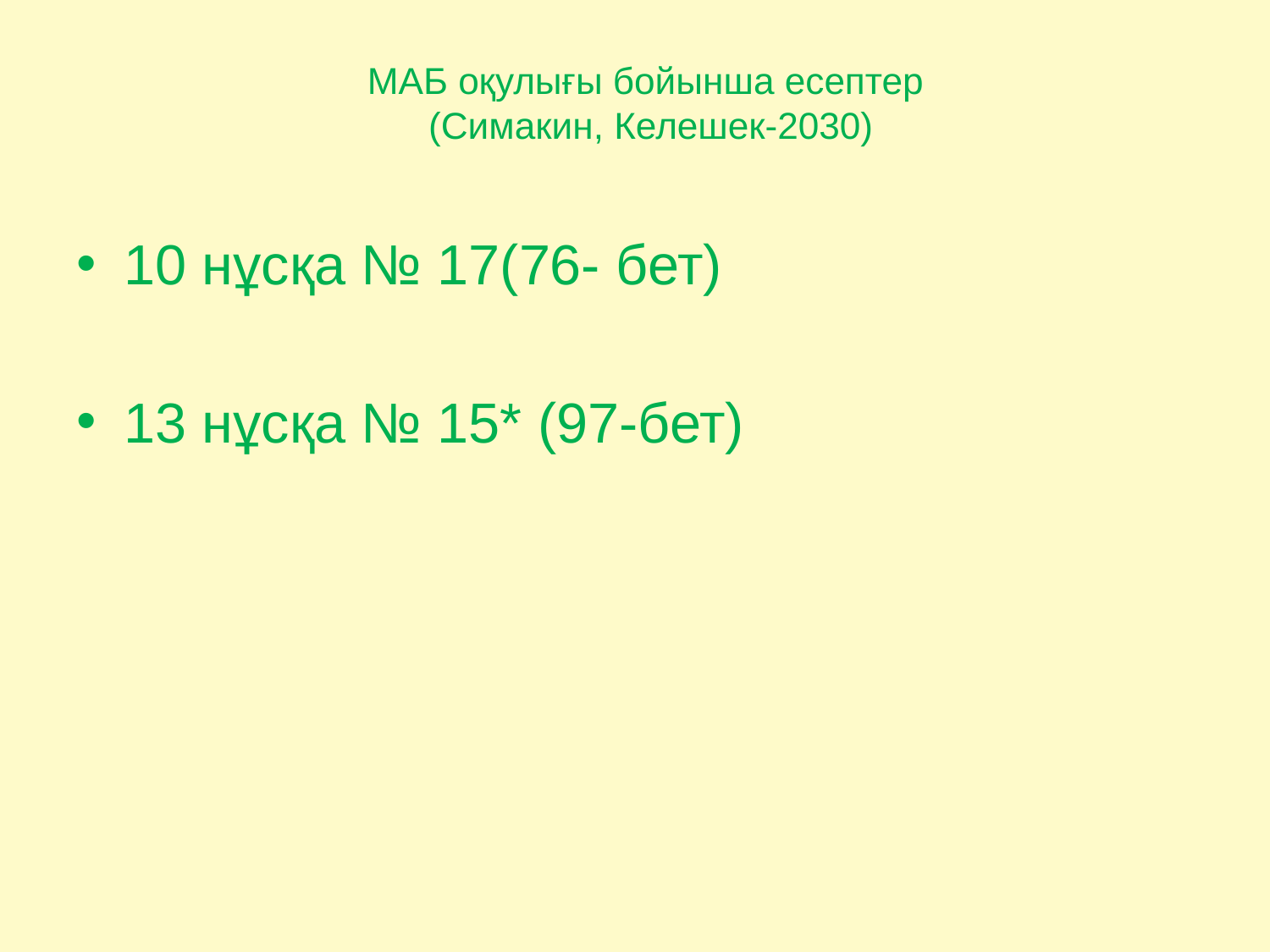

# МАБ оқулығы бойынша есептер (Симакин, Келешек-2030)
10 нұсқа № 17(76- бет)

13 нұсқа № 15* (97-бет)